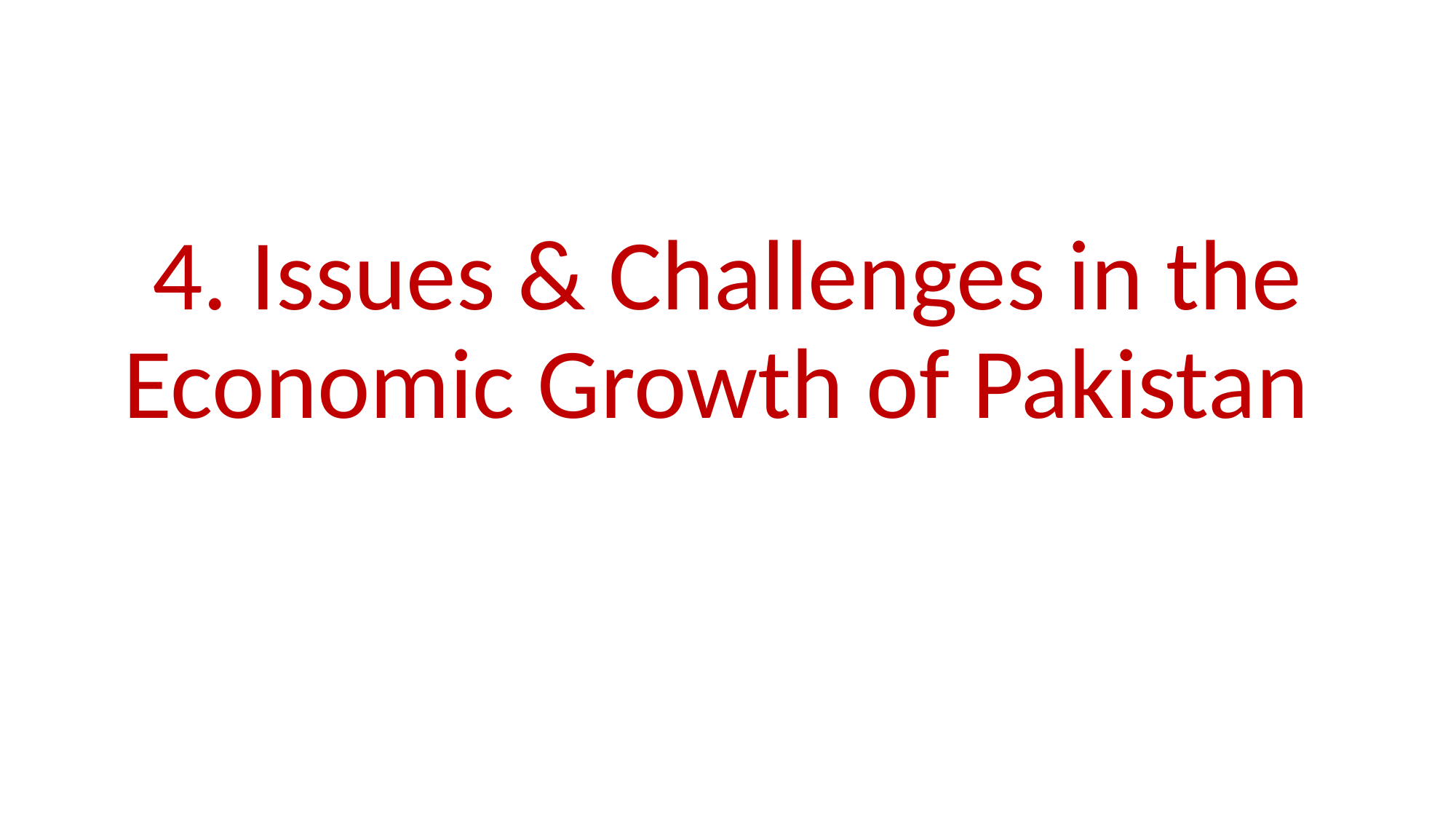

#
4. Issues & Challenges in the Economic Growth of Pakistan